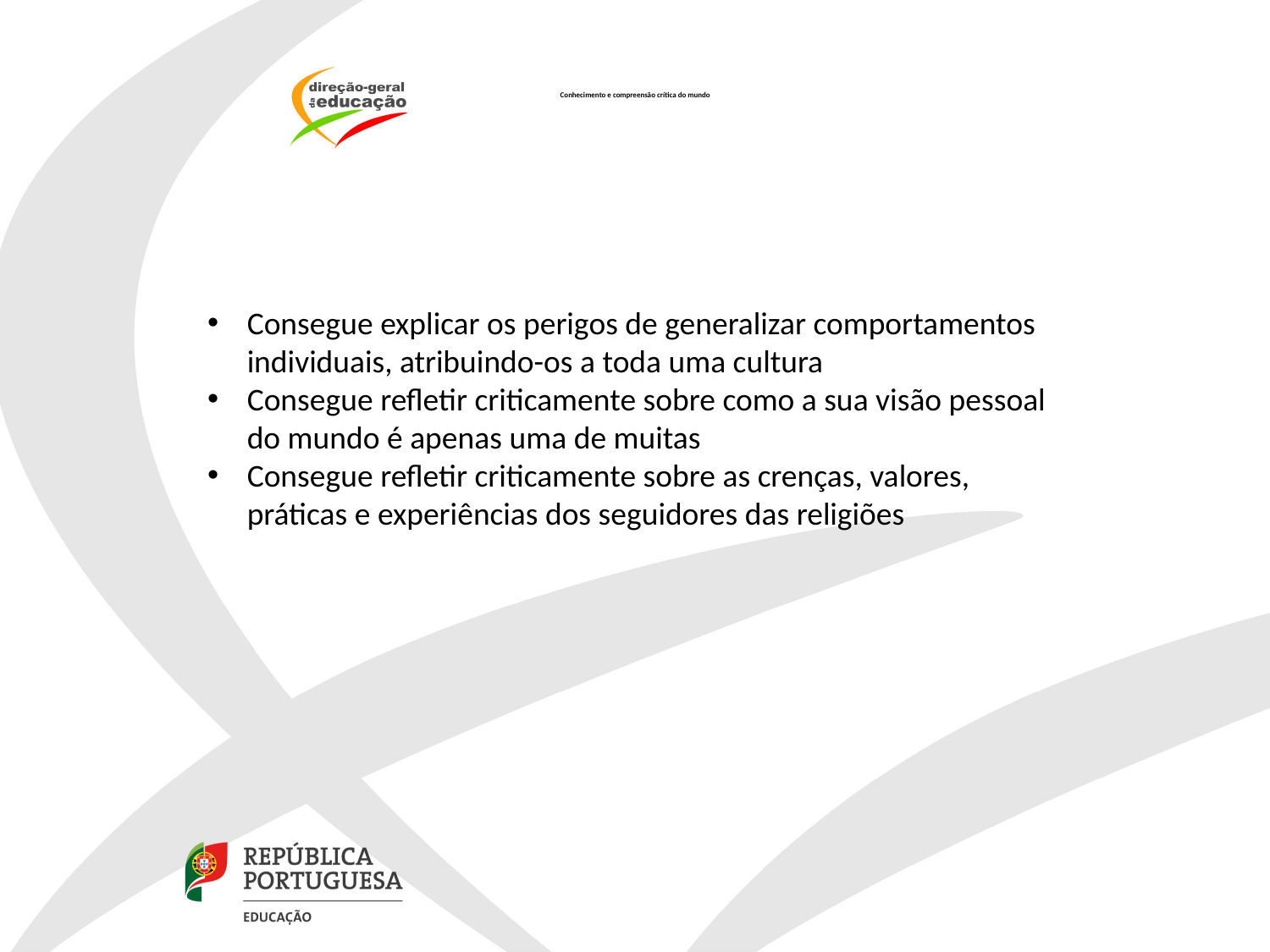

# Conhecimento e compreensão crítica do mundo
Consegue explicar os perigos de generalizar comportamentos individuais, atribuindo-os a toda uma cultura
Consegue refletir criticamente sobre como a sua visão pessoal do mundo é apenas uma de muitas
Consegue refletir criticamente sobre as crenças, valores, práticas e experiências dos seguidores das religiões